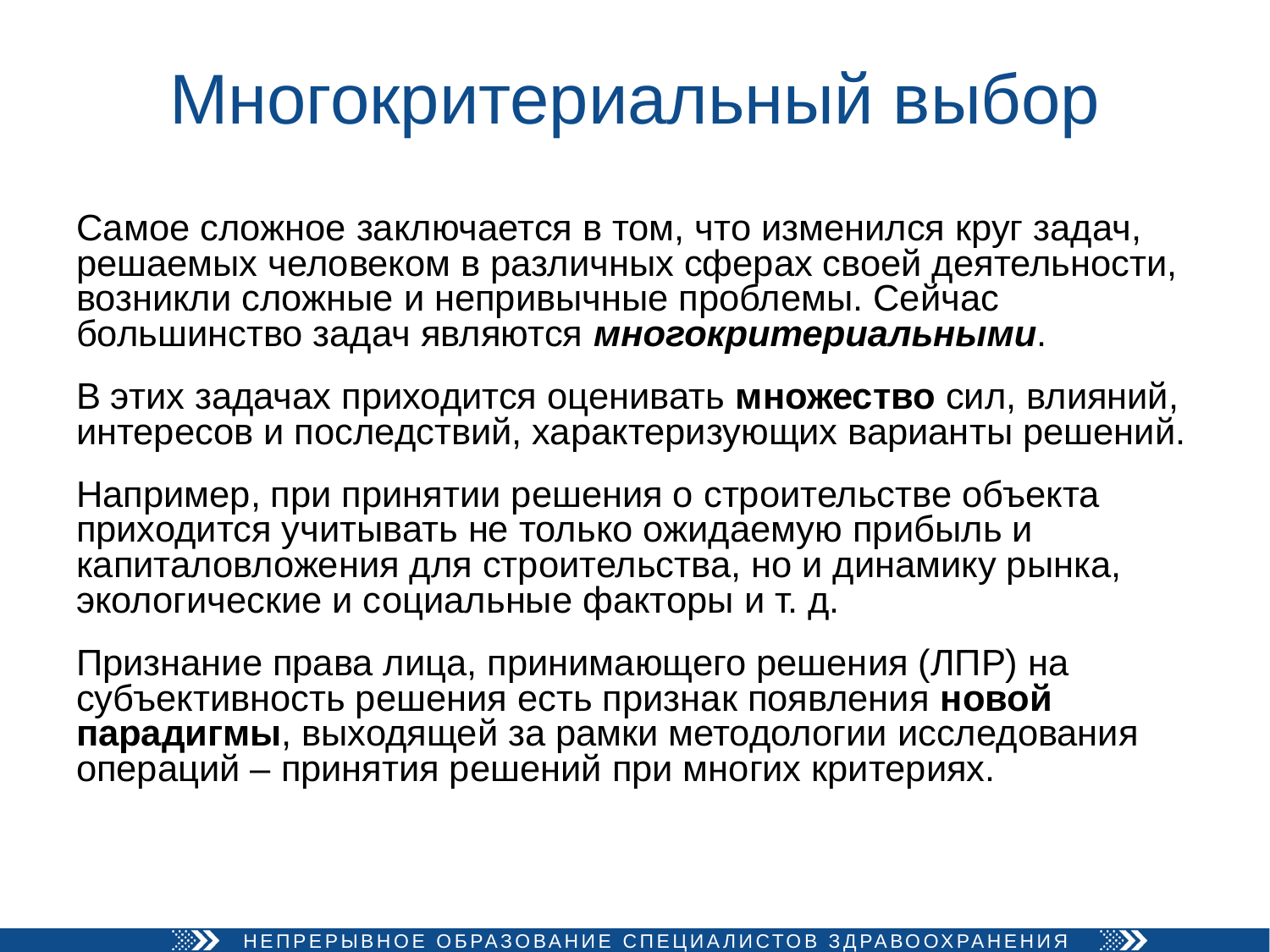

# Многокритериальный выбор
Самое сложное заключается в том, что изменился круг задач, решаемых человеком в различных сферах своей деятельности, возникли сложные и непривычные проблемы. Сейчас большинство задач являются многокритериальными.
В этих задачах приходится оценивать множество сил, влияний, интересов и последствий, характеризующих варианты решений.
Например, при принятии решения о строительстве объекта приходится учитывать не только ожидаемую прибыль и капиталовложения для строительства, но и динамику рынка, экологические и социальные факторы и т. д.
Признание права лица, принимающего решения (ЛПР) на субъективность решения есть признак появления новой парадигмы, выходящей за рамки методологии исследования операций – принятия решений при многих критериях.